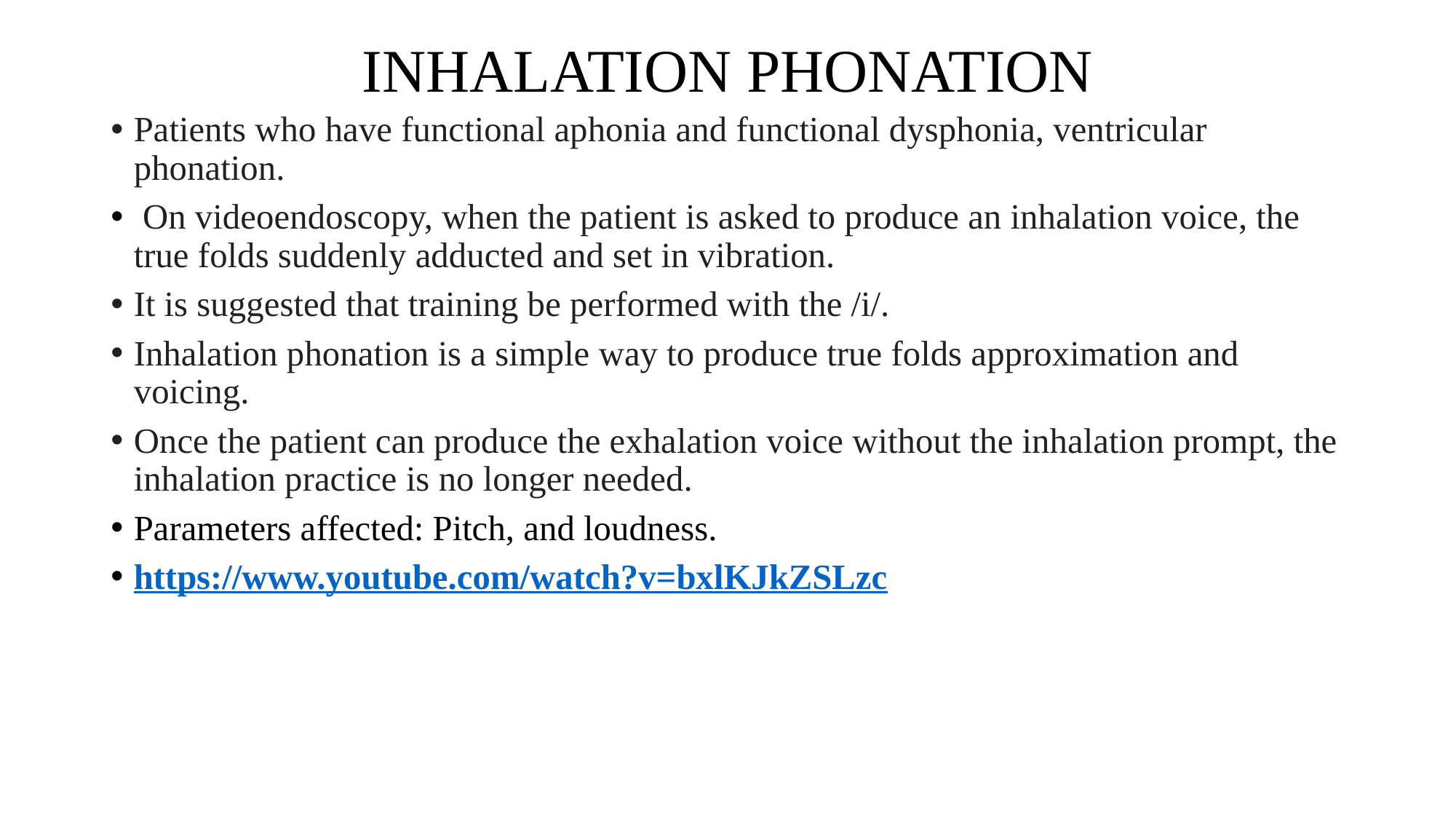

# INHALATION PHONATION
Patients who have functional aphonia and functional dysphonia, ventricular phonation.
 On videoendoscopy, when the patient is asked to produce an inhalation voice, the true folds suddenly adducted and set in vibration.
It is suggested that training be performed with the /i/.
Inhalation phonation is a simple way to produce true folds approximation and voicing.
Once the patient can produce the exhalation voice without the inhalation prompt, the inhalation practice is no longer needed.
Parameters affected: Pitch, and loudness.
https://www.youtube.com/watch?v=bxlKJkZSLzc